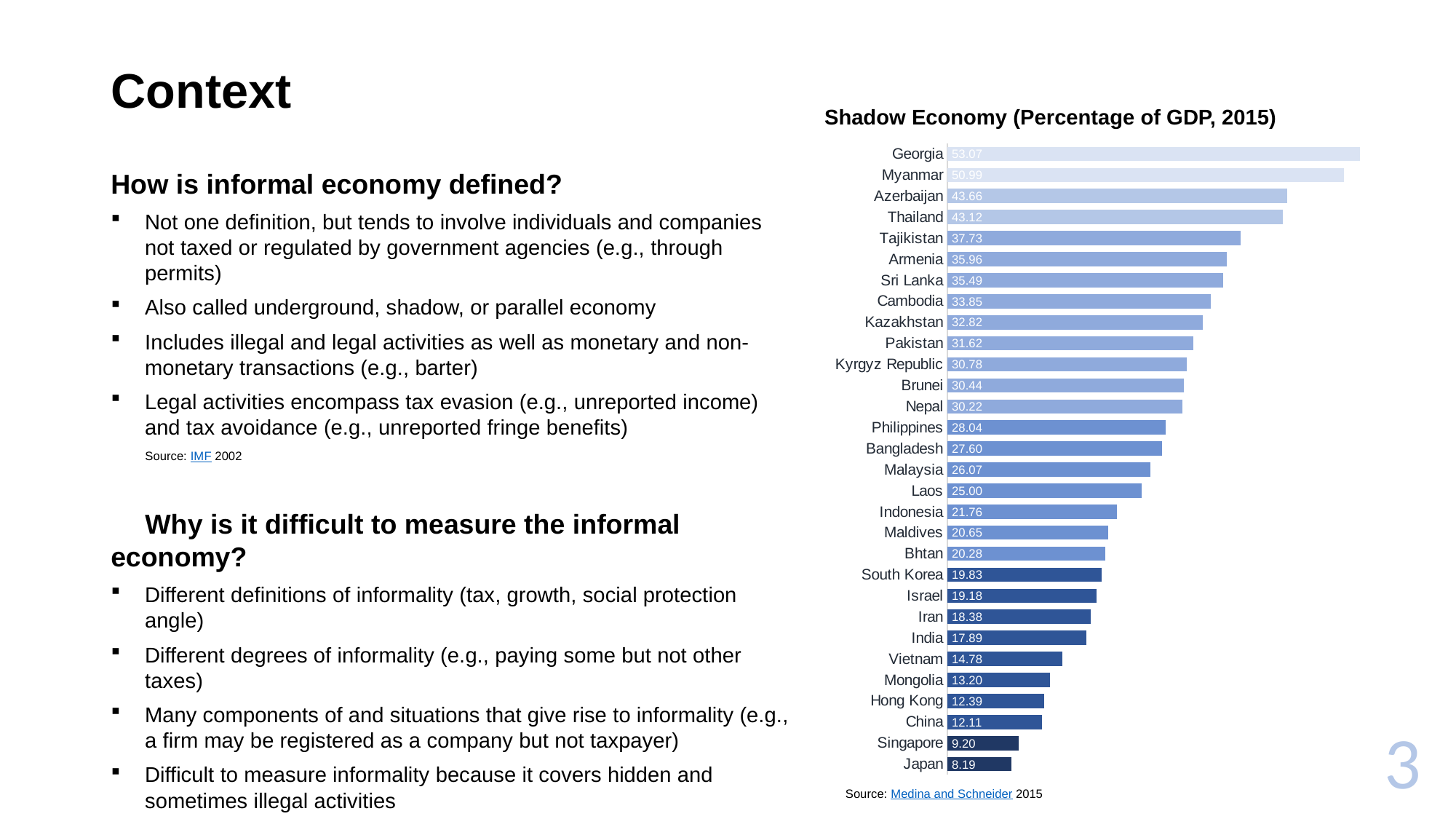

# Context
Shadow Economy (Percentage of GDP, 2015)

### Chart

| Category | Series 1 |
|---|---|
| Japan | 8.19 |
| Singapore | 9.2 |
| China | 12.11 |
| Hong Kong | 12.39 |
| Mongolia | 13.2 |
| Vietnam | 14.78 |
| India | 17.89 |
| Iran | 18.38 |
| Israel | 19.18 |
| South Korea | 19.83 |
| Bhtan | 20.28 |
| Maldives | 20.65 |
| Indonesia | 21.76 |
| Laos | 25.0 |
| Malaysia | 26.07 |
| Bangladesh | 27.6 |
| Philippines | 28.04 |
| Nepal | 30.22 |
| Brunei | 30.44 |
| Kyrgyz Republic | 30.78 |
| Pakistan | 31.62 |
| Kazakhstan | 32.82 |
| Cambodia | 33.85 |
| Sri Lanka | 35.49 |
| Armenia | 35.96 |
| Tajikistan | 37.73 |
| Thailand | 43.12 |
| Azerbaijan | 43.66 |
| Myanmar | 50.99 |
| Georgia | 53.07 |
How is informal economy defined?
Not one definition, but tends to involve individuals and companies not taxed or regulated by government agencies (e.g., through permits)
Also called underground, shadow, or parallel economy
Includes illegal and legal activities as well as monetary and non-monetary transactions (e.g., barter)
Legal activities encompass tax evasion (e.g., unreported income) and tax avoidance (e.g., unreported fringe benefits)
Source: IMF 2002

Why is it difficult to measure the informal economy?
Different definitions of informality (tax, growth, social protection angle)
Different degrees of informality (e.g., paying some but not other taxes)
Many components of and situations that give rise to informality (e.g., a firm may be registered as a company but not taxpayer)
Difficult to measure informality because it covers hidden and sometimes illegal activities
3
Source: Medina and Schneider 2015